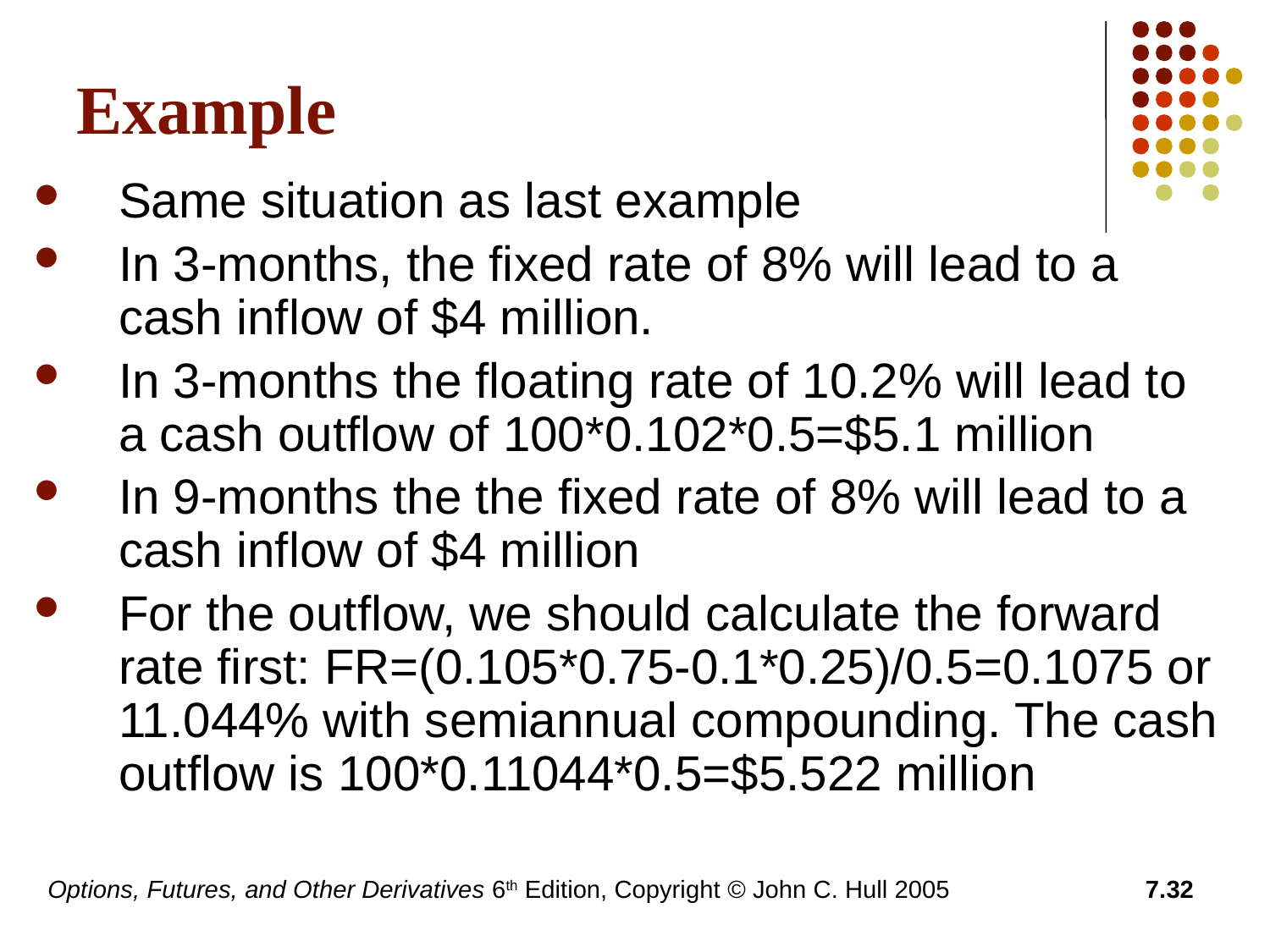

# Example
Same situation as last example
In 3-months, the fixed rate of 8% will lead to a cash inflow of $4 million.
In 3-months the floating rate of 10.2% will lead to a cash outflow of 100*0.102*0.5=$5.1 million
In 9-months the the fixed rate of 8% will lead to a cash inflow of $4 million
For the outflow, we should calculate the forward rate first: FR=(0.105*0.75-0.1*0.25)/0.5=0.1075 or 11.044% with semiannual compounding. The cash outflow is 100*0.11044*0.5=$5.522 million
Options, Futures, and Other Derivatives 6th Edition, Copyright © John C. Hull 2005
7.32